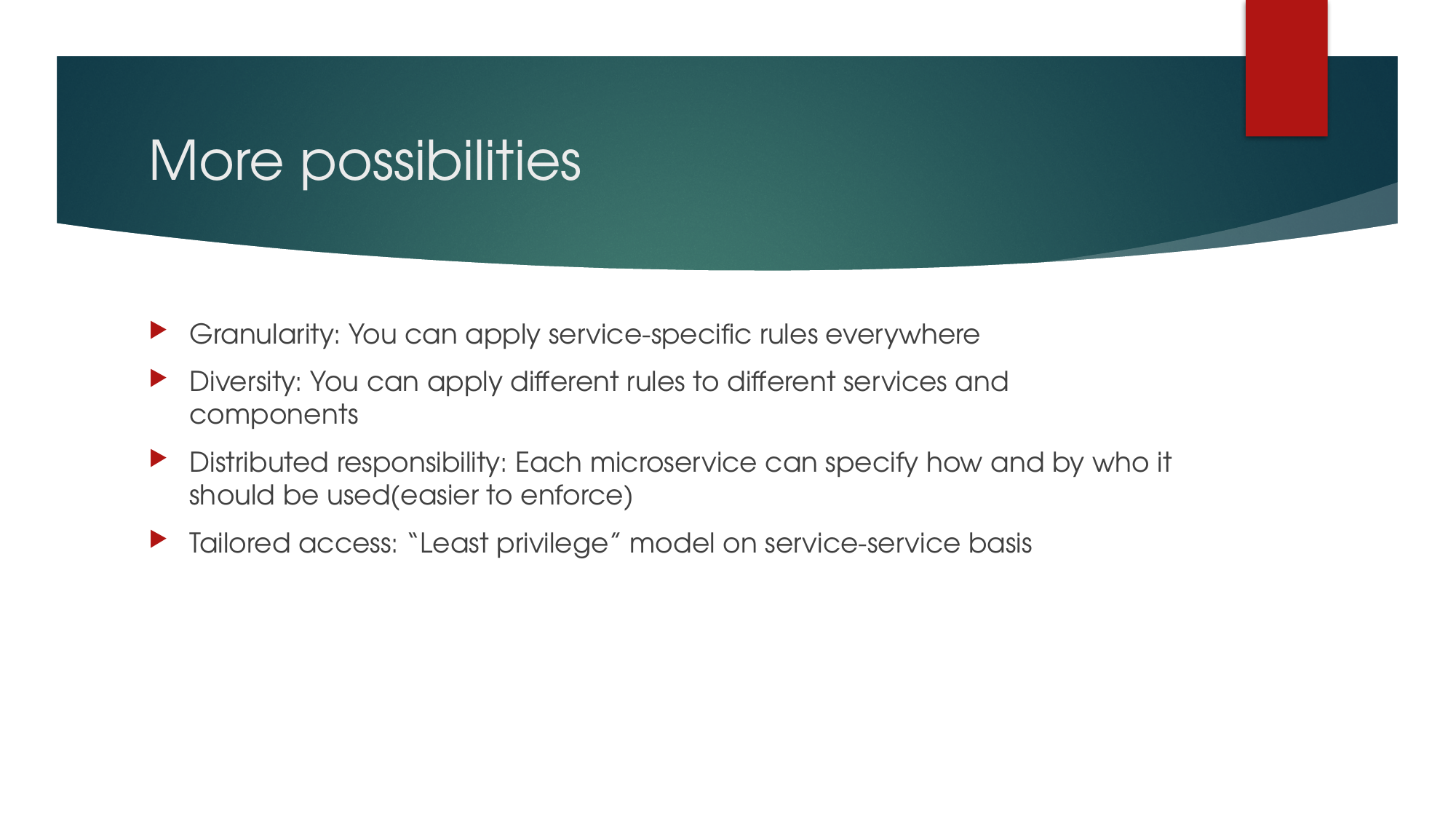

# More possibilities
Granularity: You can apply service-specific rules everywhere
Diversity: You can apply different rules to different services and components
Distributed responsibility: Each microservice can specify how and by who it should be used(easier to enforce)
Tailored access: “Least privilege” model on service-service basis